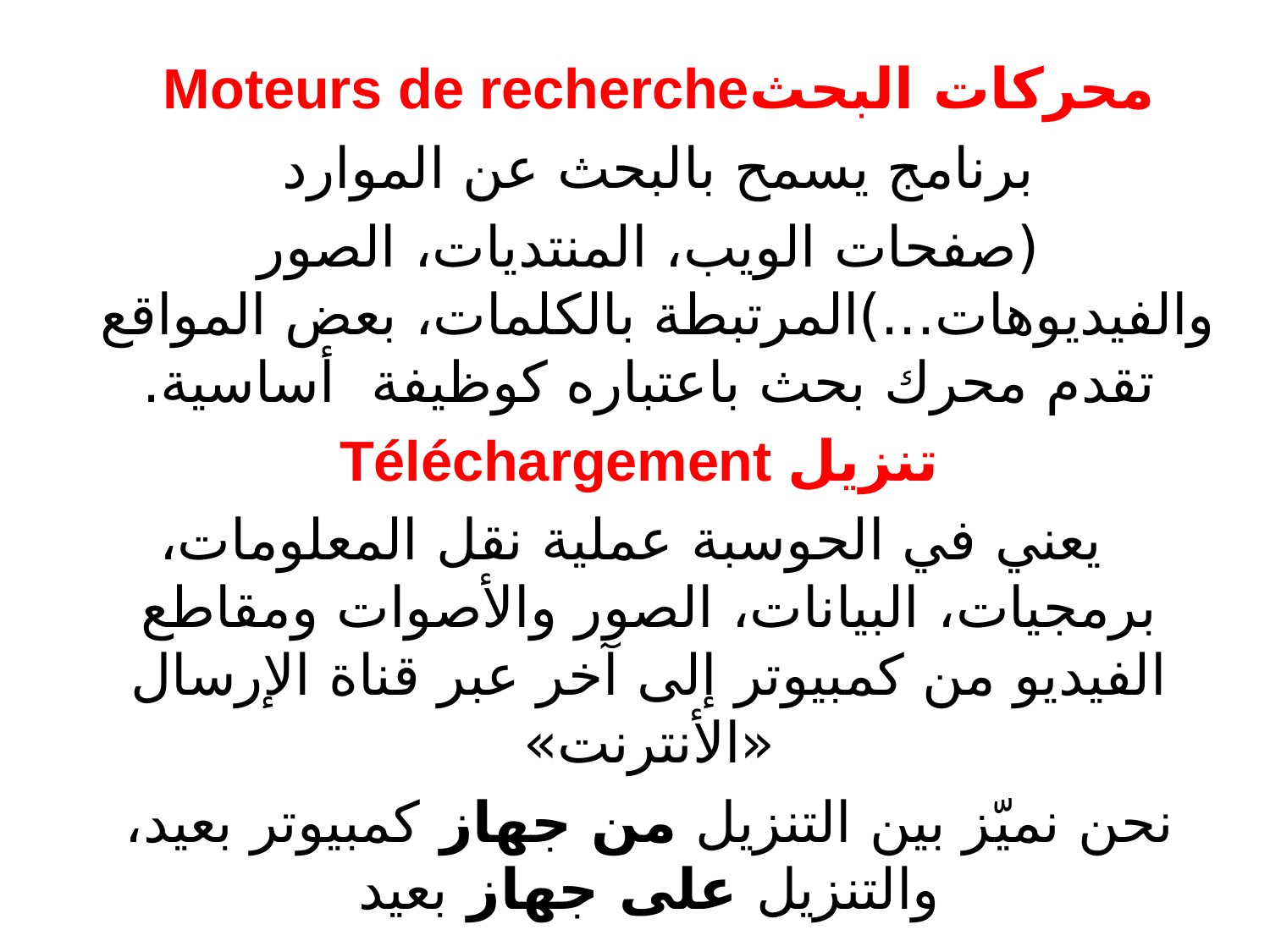

محركات البحثMoteurs de recherche
برنامج يسمح بالبحث عن الموارد
(صفحات الويب، المنتديات، الصور والفيديوهات...)المرتبطة بالكلمات، بعض المواقع  تقدم محرك بحث باعتباره كوظيفة  أساسية.
Téléchargement تنزيل
  يعني في الحوسبة عملية نقل المعلومات، برمجيات، البيانات، الصور والأصوات ومقاطع الفيديو من كمبيوتر إلى آخر عبر قناة الإرسال «الأنترنت»
نحن نميّز بين التنزيل من جهاز كمبيوتر بعيد، والتنزيل على جهاز بعيد